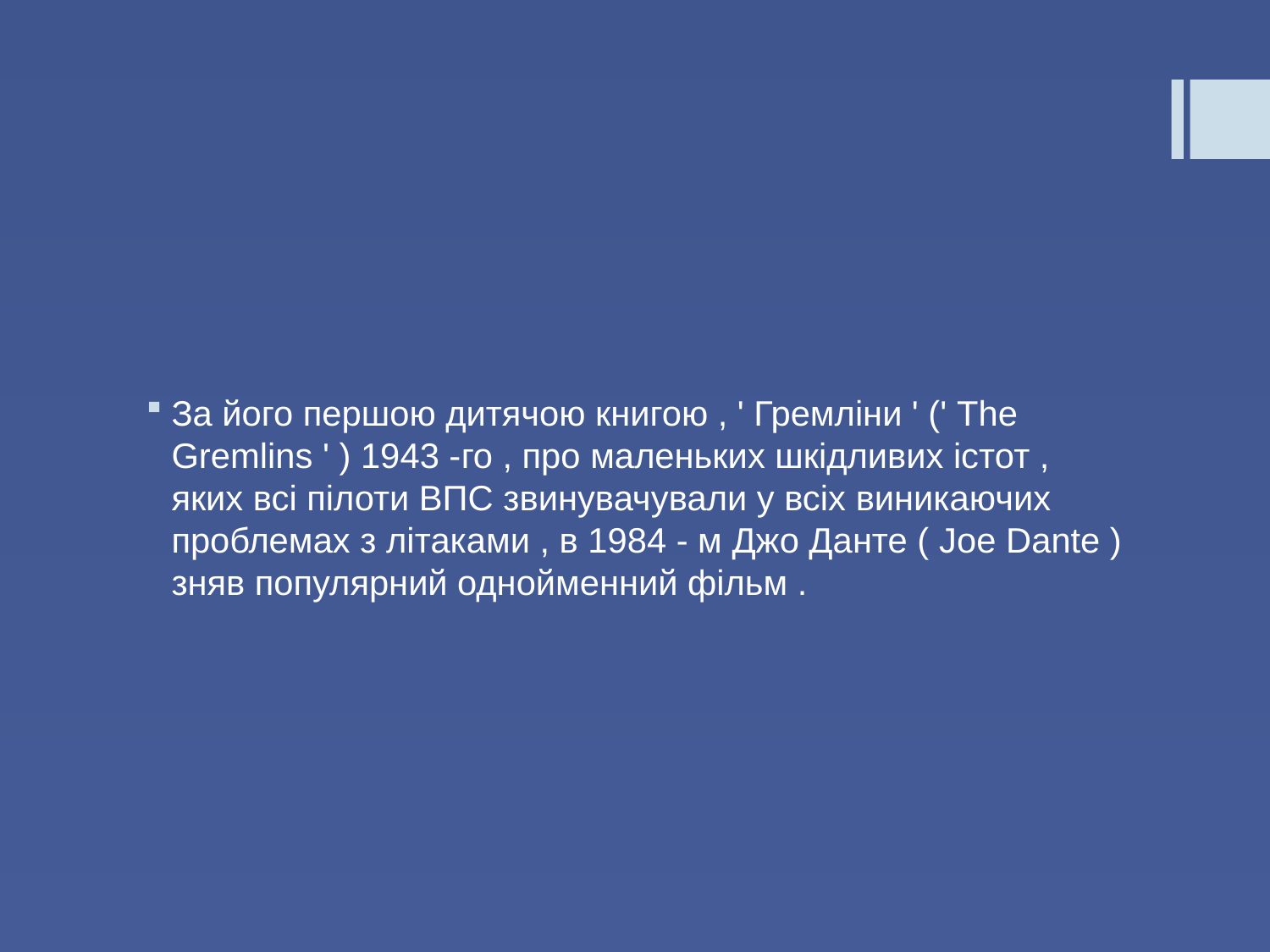

#
За його першою дитячою книгою , ' Гремліни ' (' The Gremlins ' ) 1943 -го , про маленьких шкідливих істот , яких всі пілоти ВПС звинувачували у всіх виникаючих проблемах з літаками , в 1984 - м Джо Данте ( Joe Dante ) зняв популярний однойменний фільм .